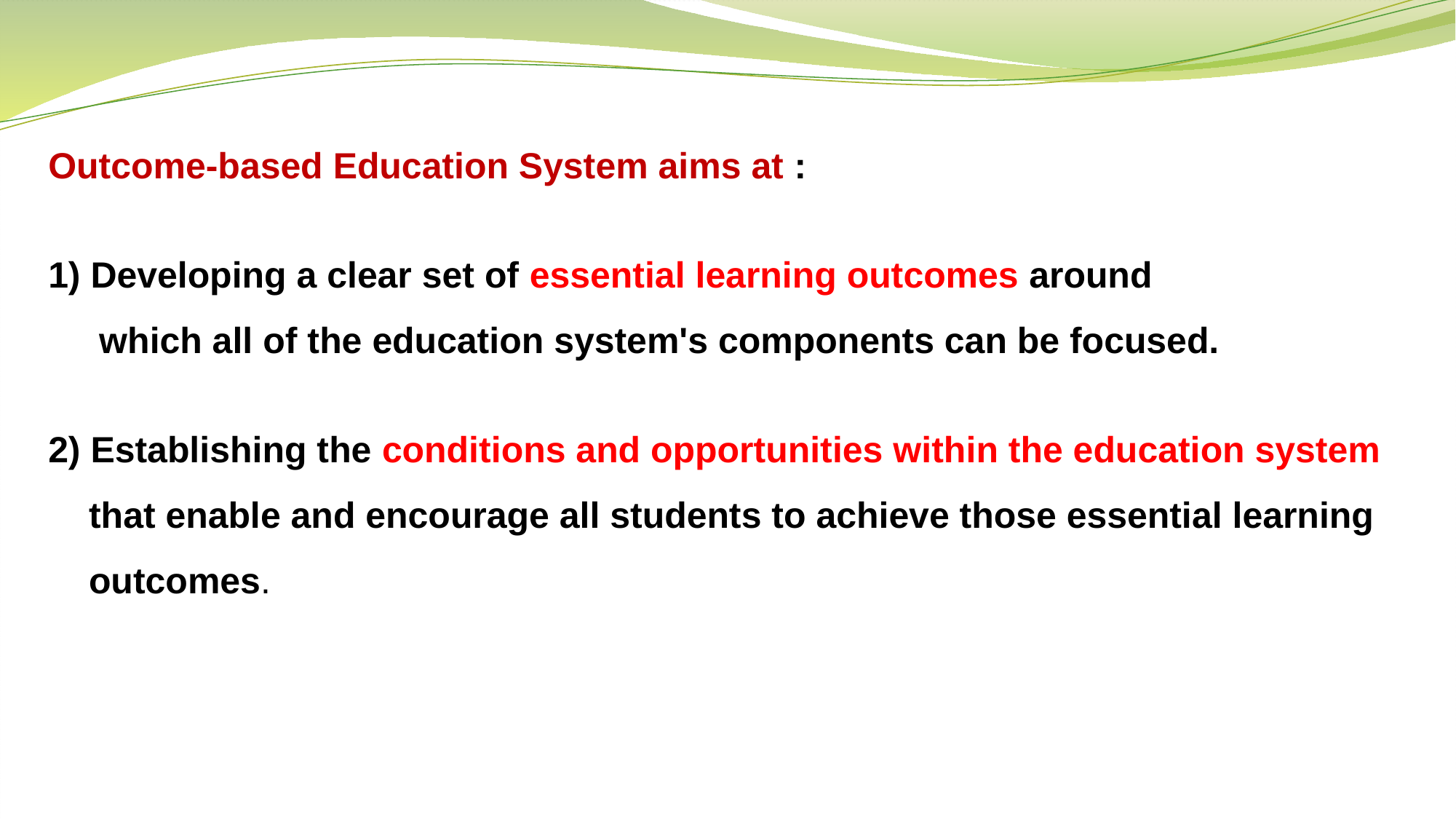

Outcome-based Education System aims at :

1) Developing a clear set of essential learning outcomes around
     which all of the education system's components can be focused.

2) Establishing the conditions and opportunities within the education system
    that enable and encourage all students to achieve those essential learning
    outcomes.